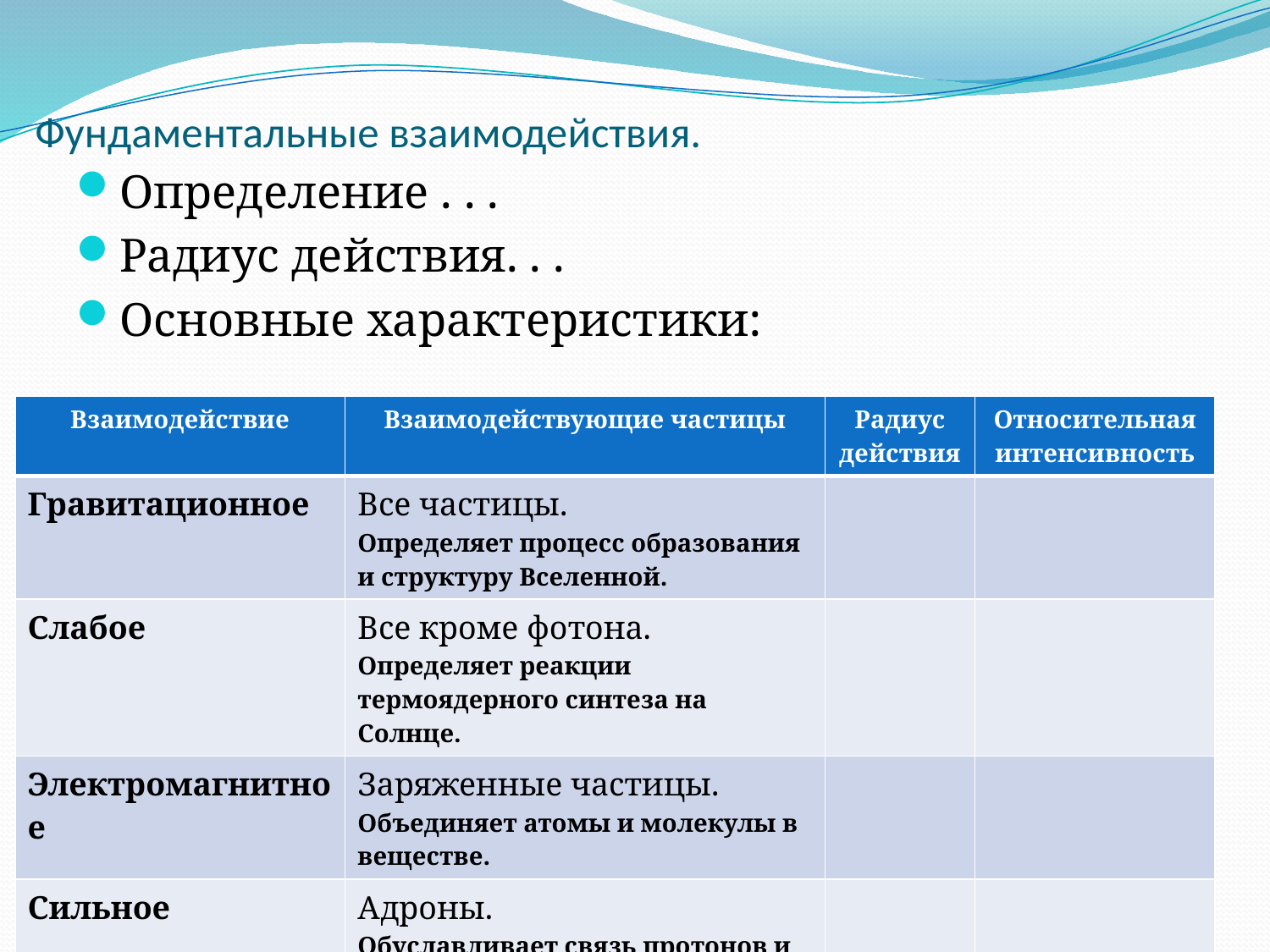

# Фундаментальные взаимодействия.
Определение . . .
Радиус действия. . .
Основные характеристики:

| Взаимодействие | Взаимодействующие частицы | Радиус действия | Относительная интенсивность |
| --- | --- | --- | --- |
| Гравитационное | Все частицы. Определяет процесс образования и структуру Вселенной. |  |  |
| Слабое | Все кроме фотона. Определяет реакции термоядерного синтеза на Солнце. |  |  |
| Электромагнитное | Заряженные частицы. Объединяет атомы и молекулы в веществе. |  |  |
| Сильное | Адроны. Обуславливает связь протонов и нейтронов в атомном ядре. |  |  |